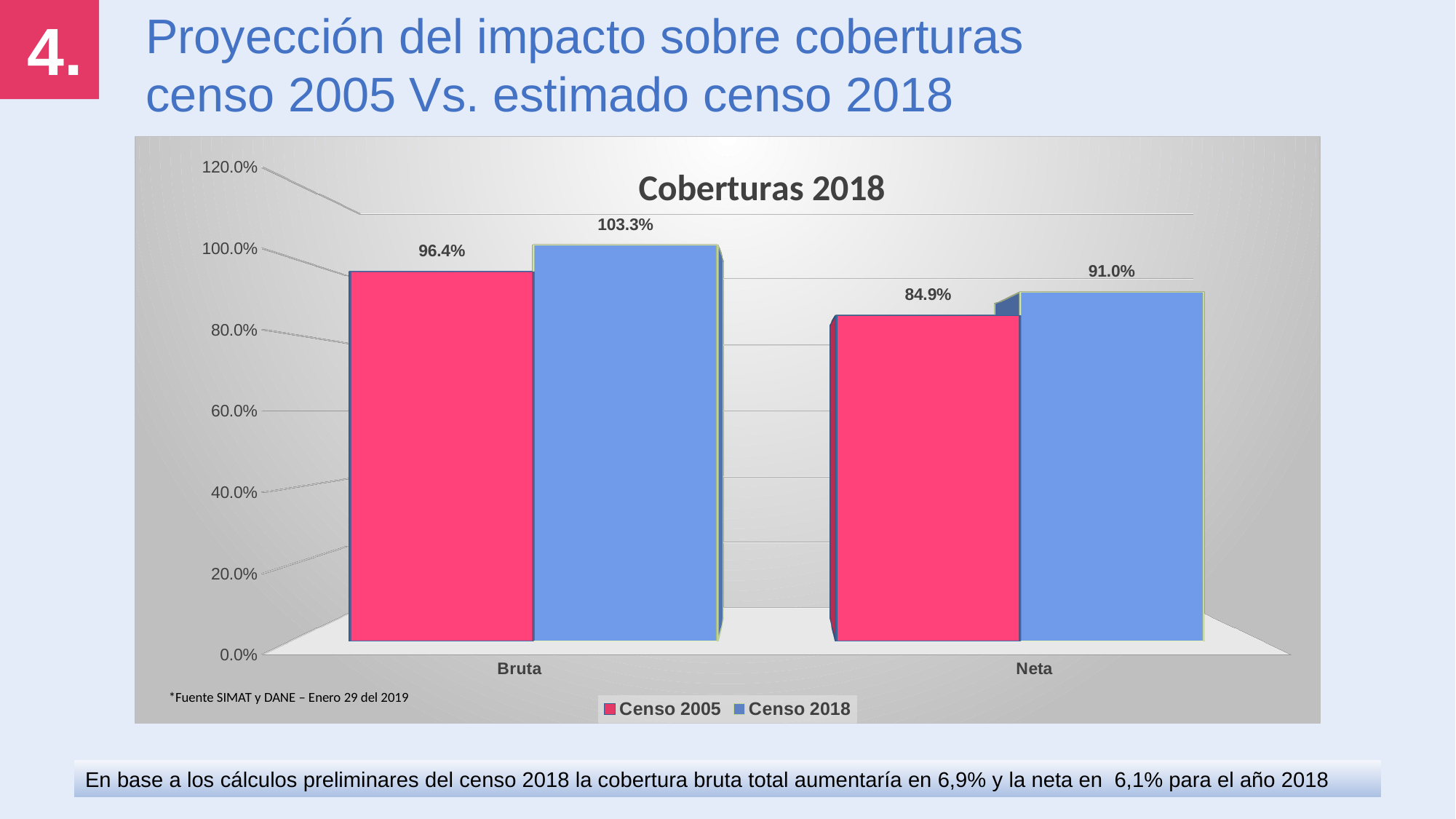

Proyección del impacto sobre coberturas
censo 2005 Vs. estimado censo 2018
4.

[unsupported chart]

*Fuente SIMAT y DANE – Enero 29 del 2019
En base a los cálculos preliminares del censo 2018 la cobertura bruta total aumentaría en 6,9% y la neta en  6,1% para el año 2018